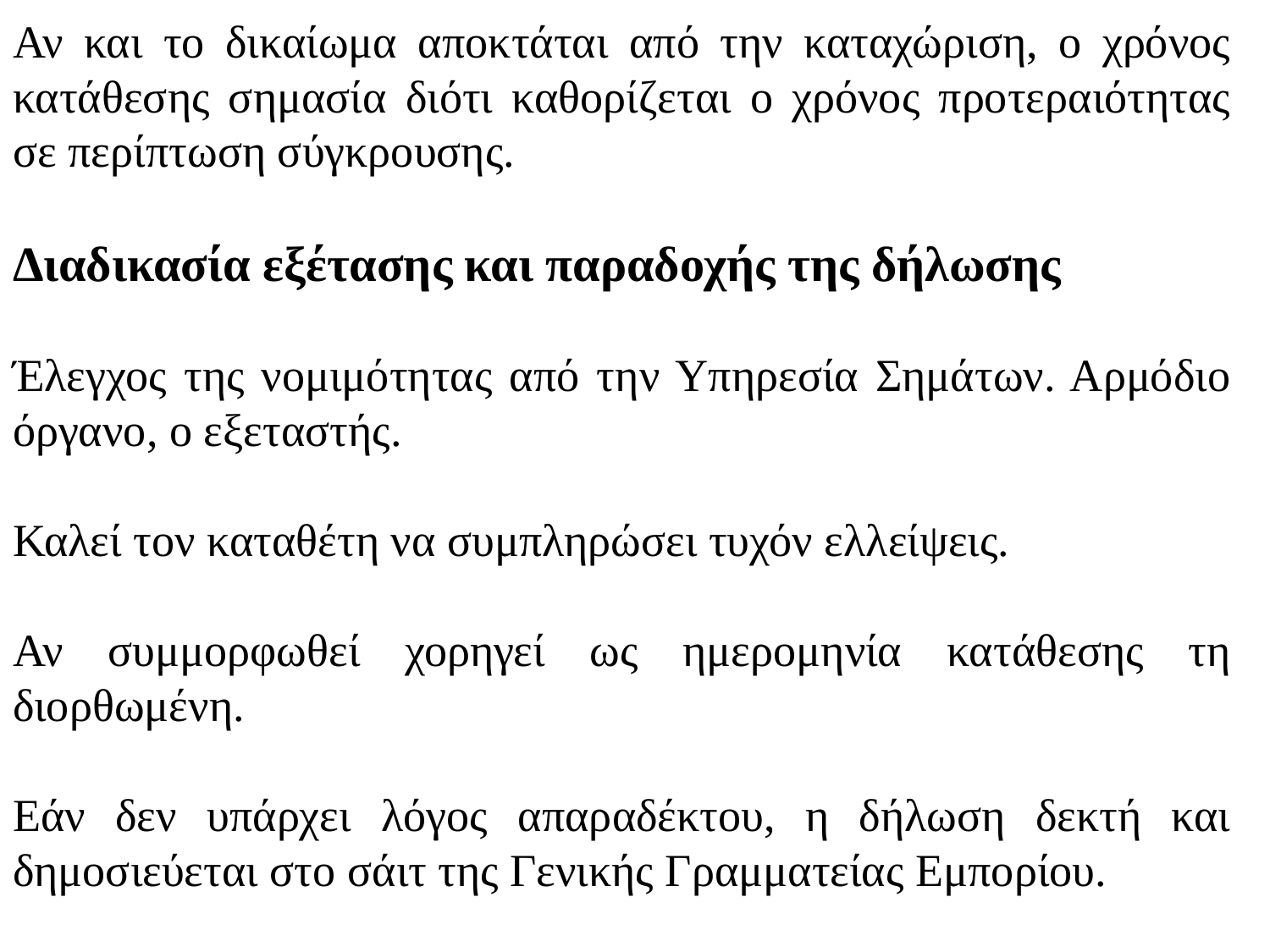

Αν και το δικαίωμα αποκτάται από την καταχώριση, ο χρόνος κατάθεσης σημασία διότι καθορίζεται ο χρόνος προτεραιότητας σε περίπτωση σύγκρουσης.

Διαδικασία εξέτασης και παραδοχής της δήλωσης

Έλεγχος της νομιμότητας από την Υπηρεσία Σημάτων. Αρμόδιο όργανο, ο εξεταστής.

Καλεί τον καταθέτη να συμπληρώσει τυχόν ελλείψεις.

Αν συμμορφωθεί χορηγεί ως ημερομηνία κατάθεσης τη διορθωμένη.

Εάν δεν υπάρχει λόγος απαραδέκτου, η δήλωση δεκτή και δημοσιεύεται στο σάιτ της Γενικής Γραμματείας Εμπορίου.